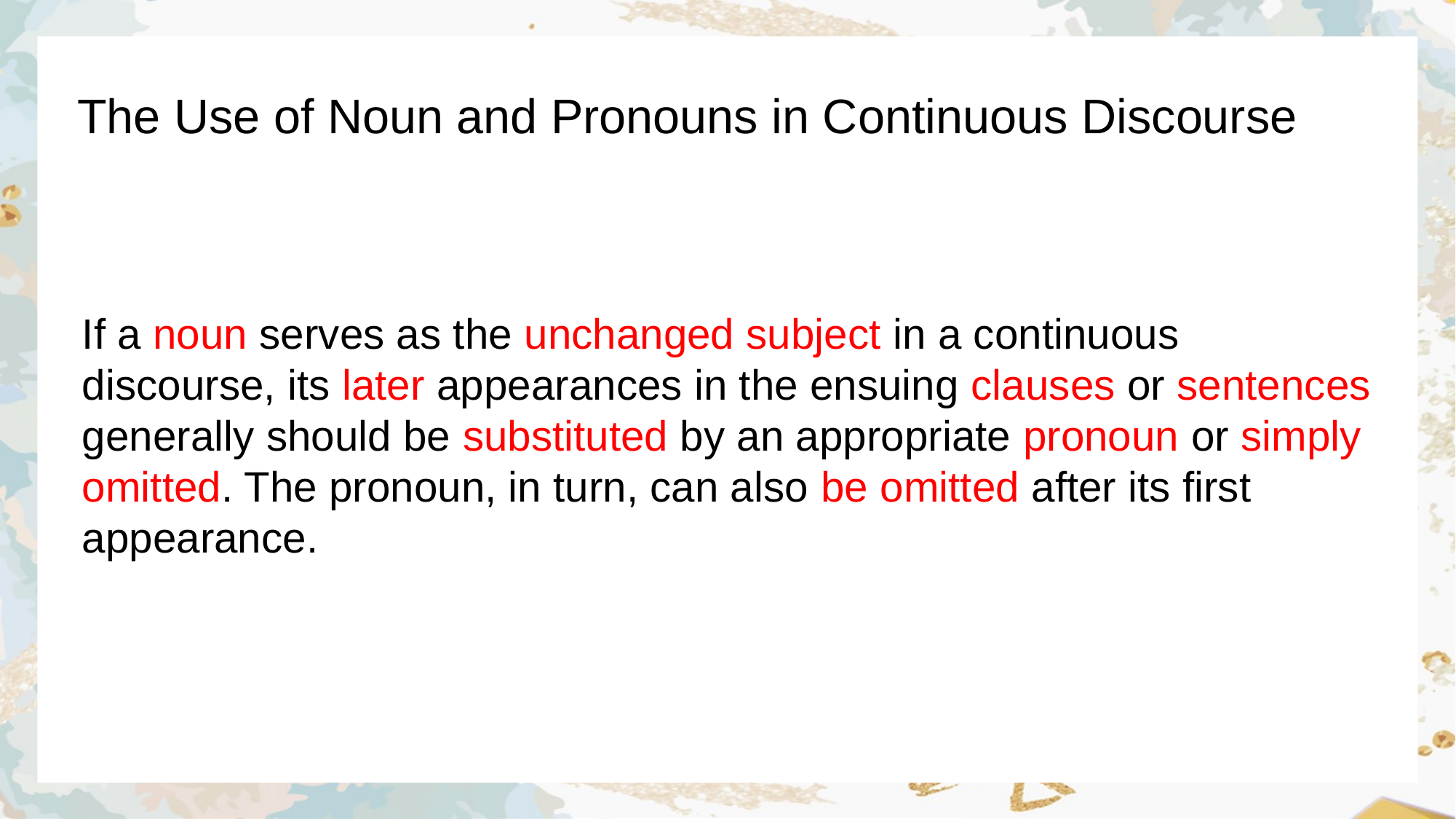

The Use of Noun and Pronouns in Continuous Discourse
If a noun serves as the unchanged subject in a continuous discourse, its later appearances in the ensuing clauses or sentences generally should be substituted by an appropriate pronoun or simply omitted. The pronoun, in turn, can also be omitted after its first appearance.